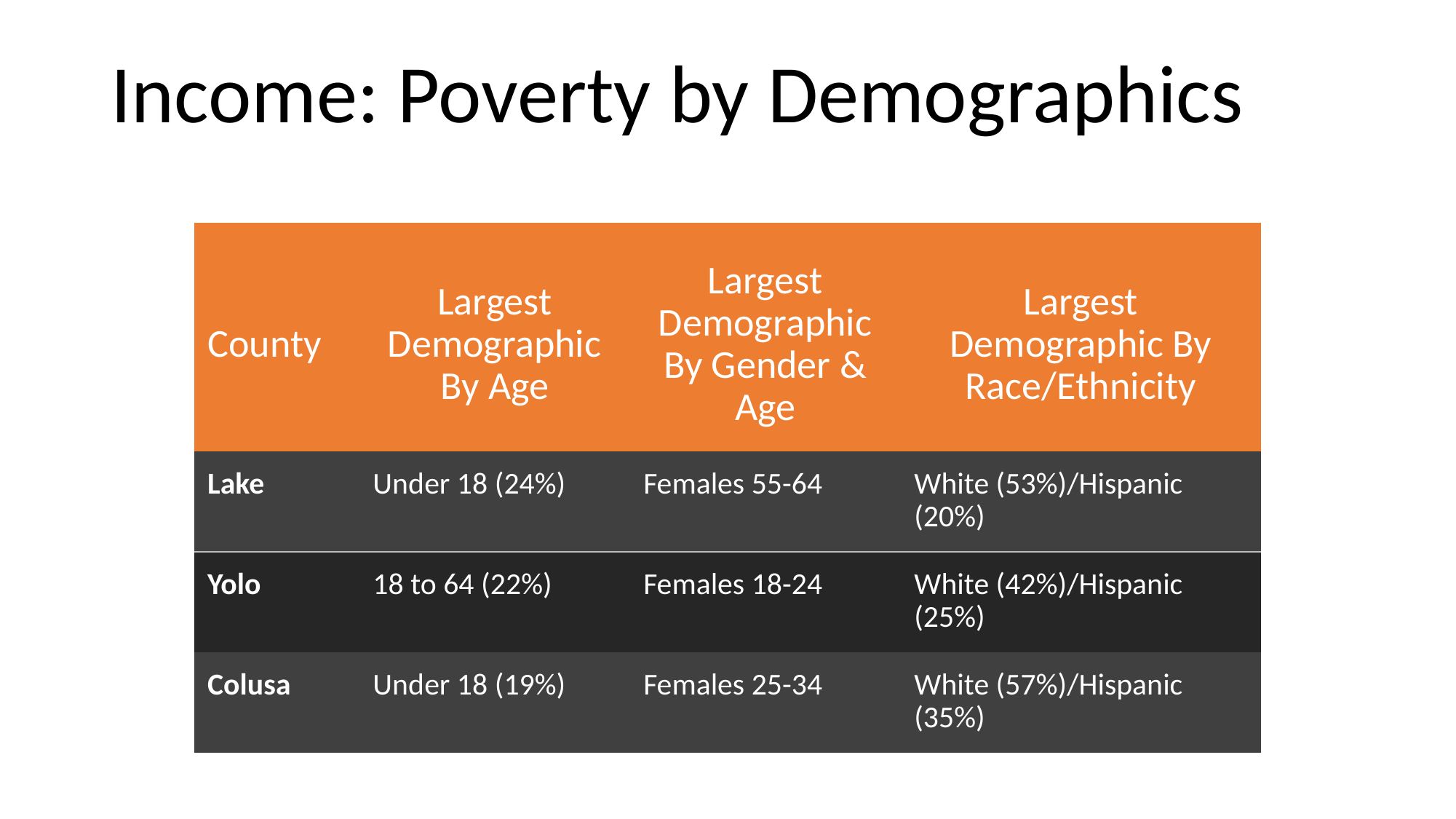

# Income: Poverty by Demographics
| County | Largest Demographic By Age | Largest Demographic By Gender & Age | Largest Demographic By Race/Ethnicity |
| --- | --- | --- | --- |
| Lake | Under 18 (24%) | Females 55-64 | White (53%)/Hispanic (20%) |
| Yolo | 18 to 64 (22%) | Females 18-24 | White (42%)/Hispanic (25%) |
| Colusa | Under 18 (19%) | Females 25-34 | White (57%)/Hispanic (35%) |